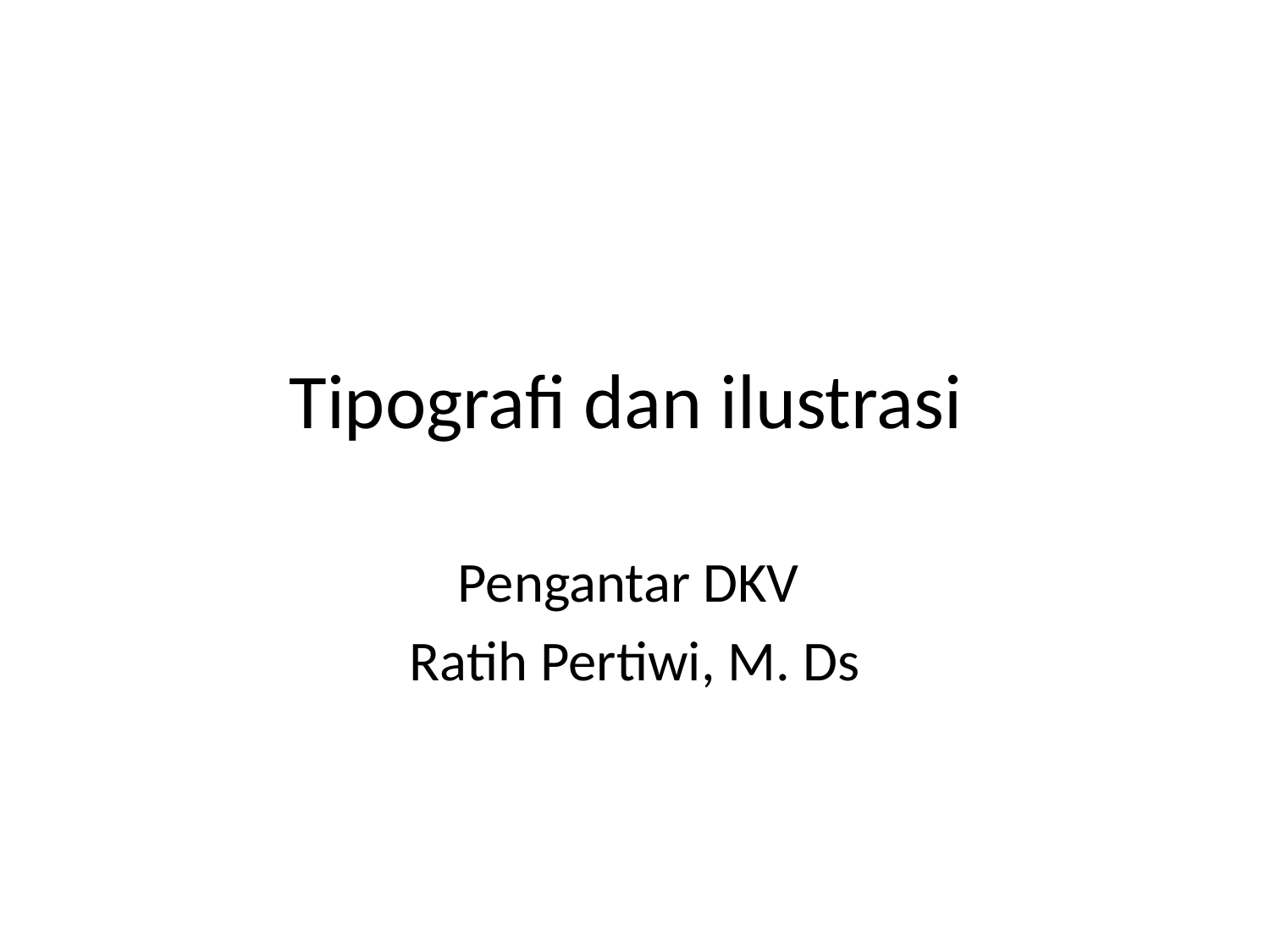

# Tipografi dan ilustrasi
Pengantar DKV
Ratih Pertiwi, M. Ds